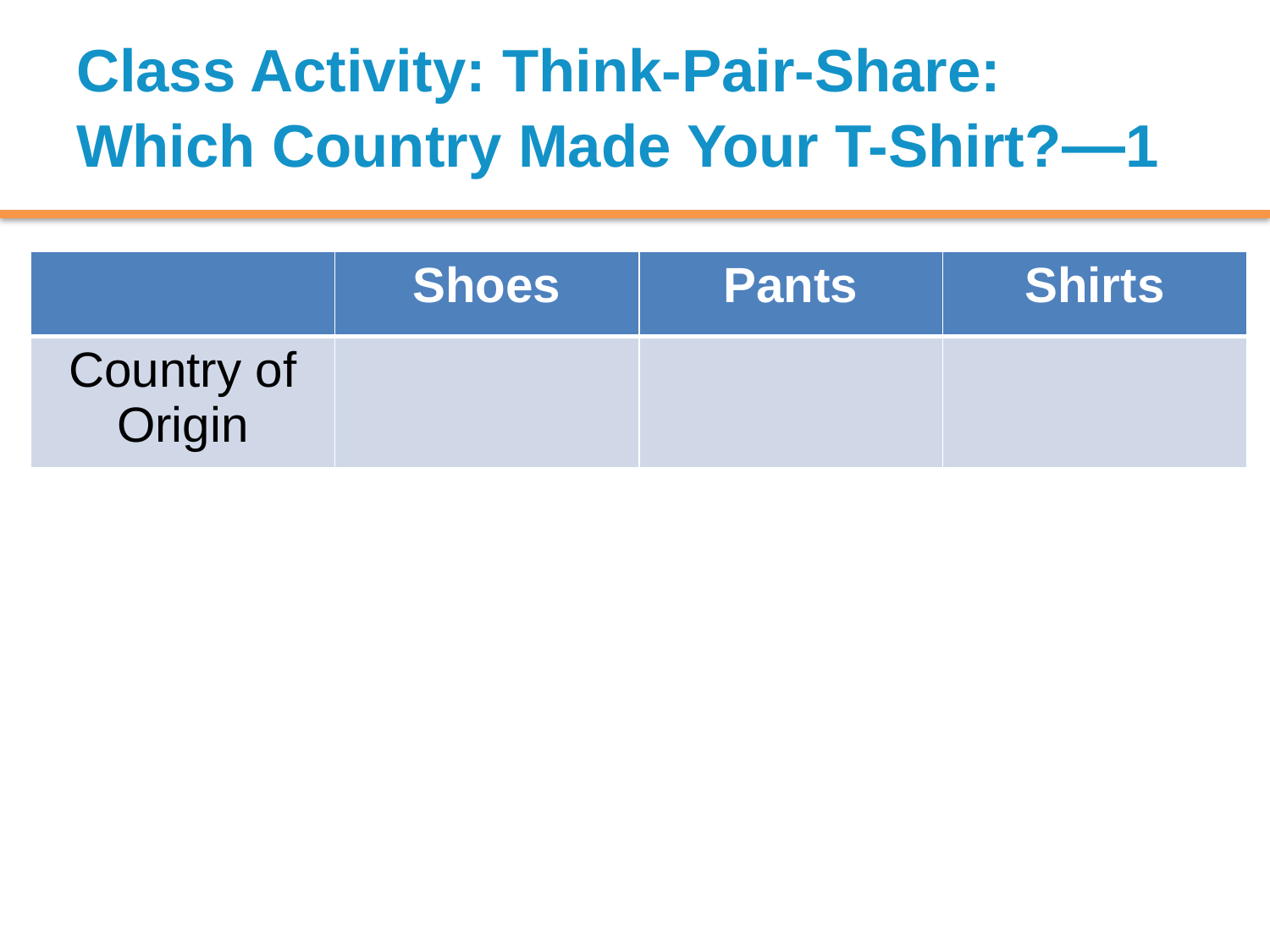

# Class Activity: Think-Pair-Share: Which Country Made Your T-Shirt?—1
|  | Shoes | Pants | Shirts |
| --- | --- | --- | --- |
| Country of Origin |  |  |  |